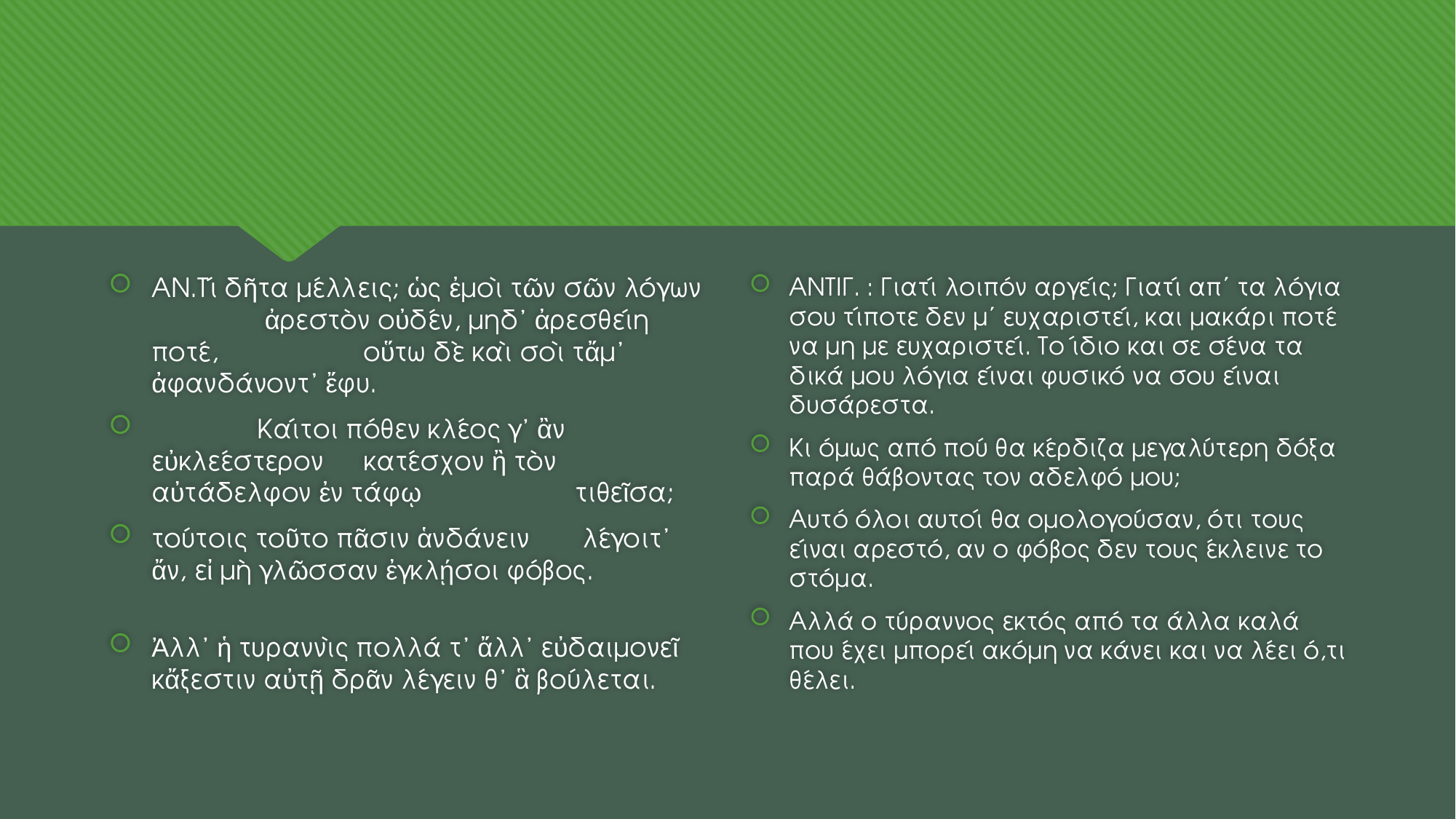

#
ΑΝ.Τί δῆτα μέλλεις; ὡς ἐμοὶ τῶν σῶν λόγων	 ἀρεστὸν οὐδέν, μηδ᾽ ἀρεσθείη ποτέ,	 	οὕτω δὲ καὶ σοὶ τἄμ᾽ ἀφανδάνοντ᾽ ἔφυ.
 	Καίτοι πόθεν κλέος γ᾽ ἂν εὐκλεέστερον	κατέσχον ἢ τὸν αὐτάδελφον ἐν τάφῳ	  	τιθεῖσα;
τούτοις τοῦτο πᾶσιν ἁνδάνειν	 λέγοιτ᾽ ἄν, εἰ μὴ γλῶσσαν ἐγκλῄσοι φόβος.
Ἀλλ᾽ ἡ τυραννὶς πολλά τ᾽ ἄλλ᾽ εὐδαιμονεῖ κἄξεστιν αὐτῇ δρᾶν λέγειν θ᾽ ἃ βούλεται.
ΑΝΤΙΓ. : Γιατί λοιπόν αργείς; Γιατί απ΄ τα λόγια σου τίποτε δεν μ΄ ευχαριστεί, και μακάρι ποτέ να μη με ευχαριστεί. Το ίδιο και σε σένα τα δικά μου λόγια είναι φυσικό να σου είναι δυσάρεστα.
Κι όμως από πού θα κέρδιζα μεγαλύτερη δόξα παρά θάβοντας τον αδελφό μου;
Αυτό όλοι αυτοί θα ομολογούσαν, ότι τους είναι αρεστό, αν ο φόβος δεν τους έκλεινε το στόμα.
Αλλά ο τύραννος εκτός από τα άλλα καλά που έχει μπορεί ακόμη να κάνει και να λέει ό,τι θέλει.